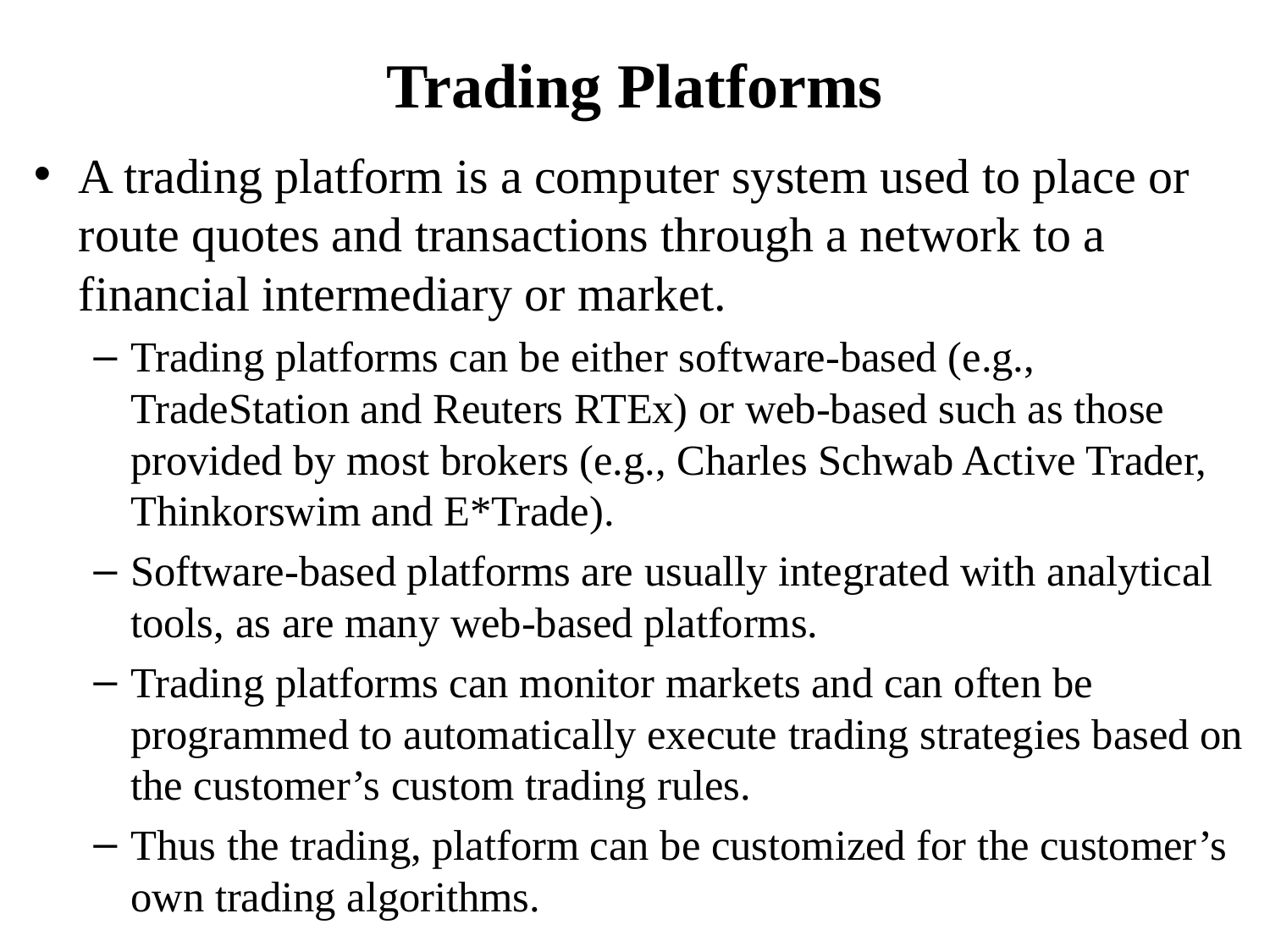

# Trading Platforms
A trading platform is a computer system used to place or route quotes and transactions through a network to a financial intermediary or market.
Trading platforms can be either software-based (e.g., TradeStation and Reuters RTEx) or web-based such as those provided by most brokers (e.g., Charles Schwab Active Trader, Thinkorswim and E*Trade).
Software-based platforms are usually integrated with analytical tools, as are many web-based platforms.
Trading platforms can monitor markets and can often be programmed to automatically execute trading strategies based on the customer’s custom trading rules.
Thus the trading, platform can be customized for the customer’s own trading algorithms.